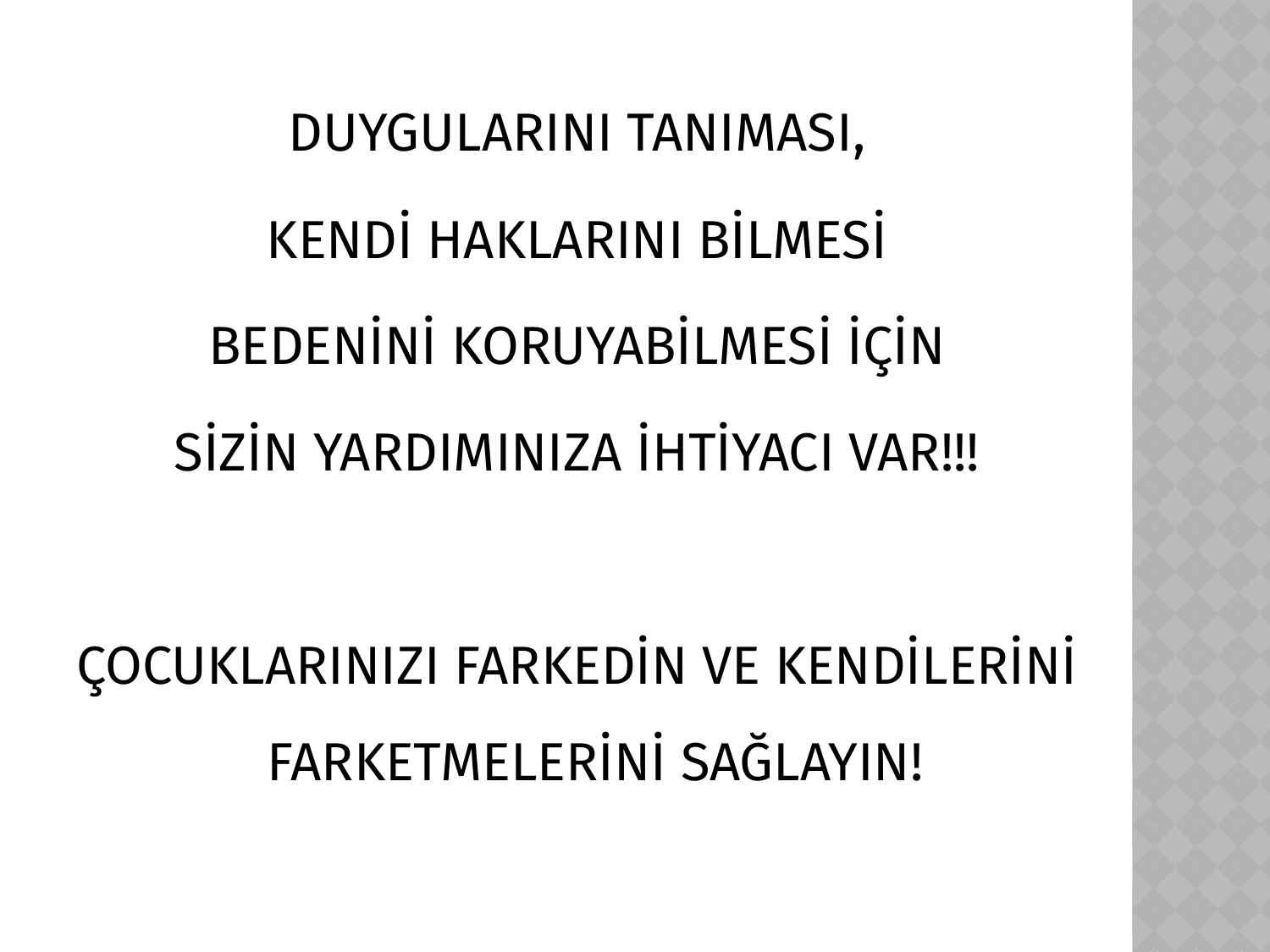

DUYGULARINI TANIMASI,
KENDİ HAKLARINI BİLMESİ
BEDENİNİ KORUYABİLMESİ İÇİN
SİZİN YARDIMINIZA İHTİYACI VAR!!!

ÇOCUKLARINIZI FARKEDİN VE KENDİLERİNİ FARKETMELERİNİ SAĞLAYIN!